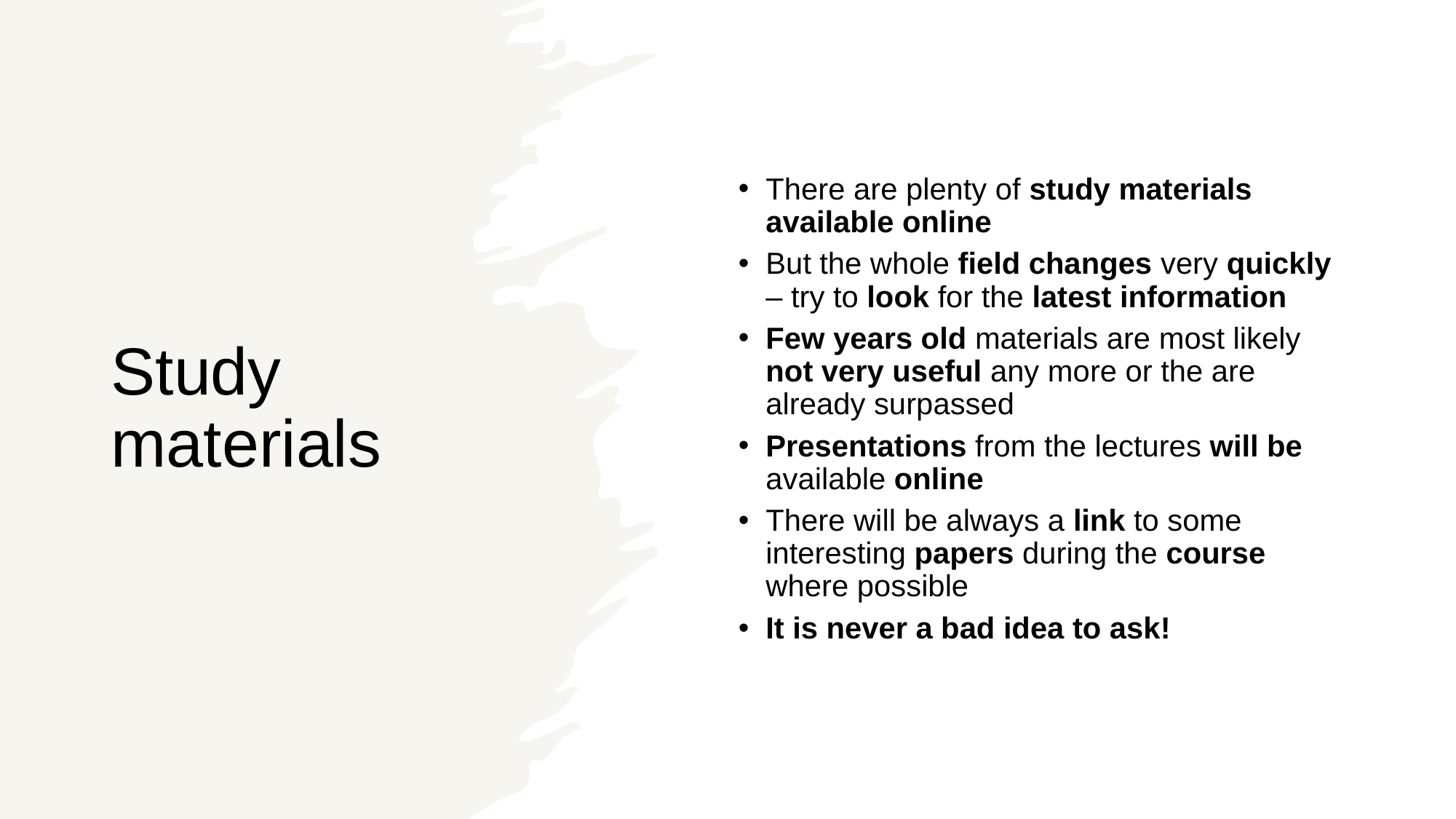

Study materials
There are plenty of study materials available online
But the whole field changes very quickly – try to look for the latest information
Few years old materials are most likely not very useful any more or the are already surpassed
Presentations from the lectures will be available online
There will be always a link to some interesting papers during the course where possible
It is never a bad idea to ask!